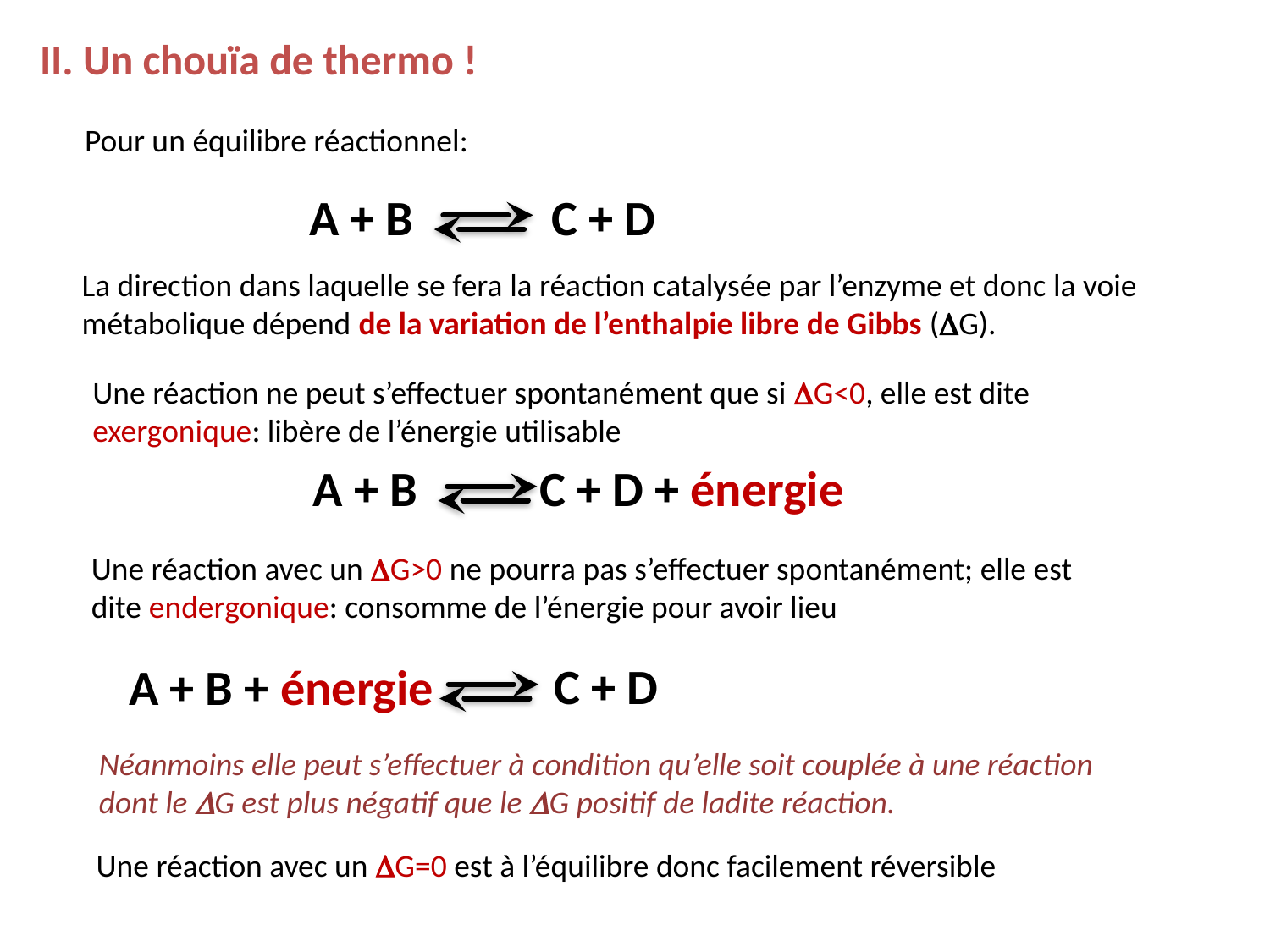

II. Un chouïa de thermo !
Pour un équilibre réactionnel:
C + D
A + B
La direction dans laquelle se fera la réaction catalysée par l’enzyme et donc la voie métabolique dépend de la variation de l’enthalpie libre de Gibbs (ΔG).
Une réaction ne peut s’effectuer spontanément que si ΔG<0, elle est dite exergonique: libère de l’énergie utilisable
C + D + énergie
A + B
Une réaction avec un ΔG>0 ne pourra pas s’effectuer spontanément; elle est dite endergonique: consomme de l’énergie pour avoir lieu
C + D
A + B + énergie
Néanmoins elle peut s’effectuer à condition qu’elle soit couplée à une réaction dont le ΔG est plus négatif que le ΔG positif de ladite réaction.
Une réaction avec un ΔG=0 est à l’équilibre donc facilement réversible